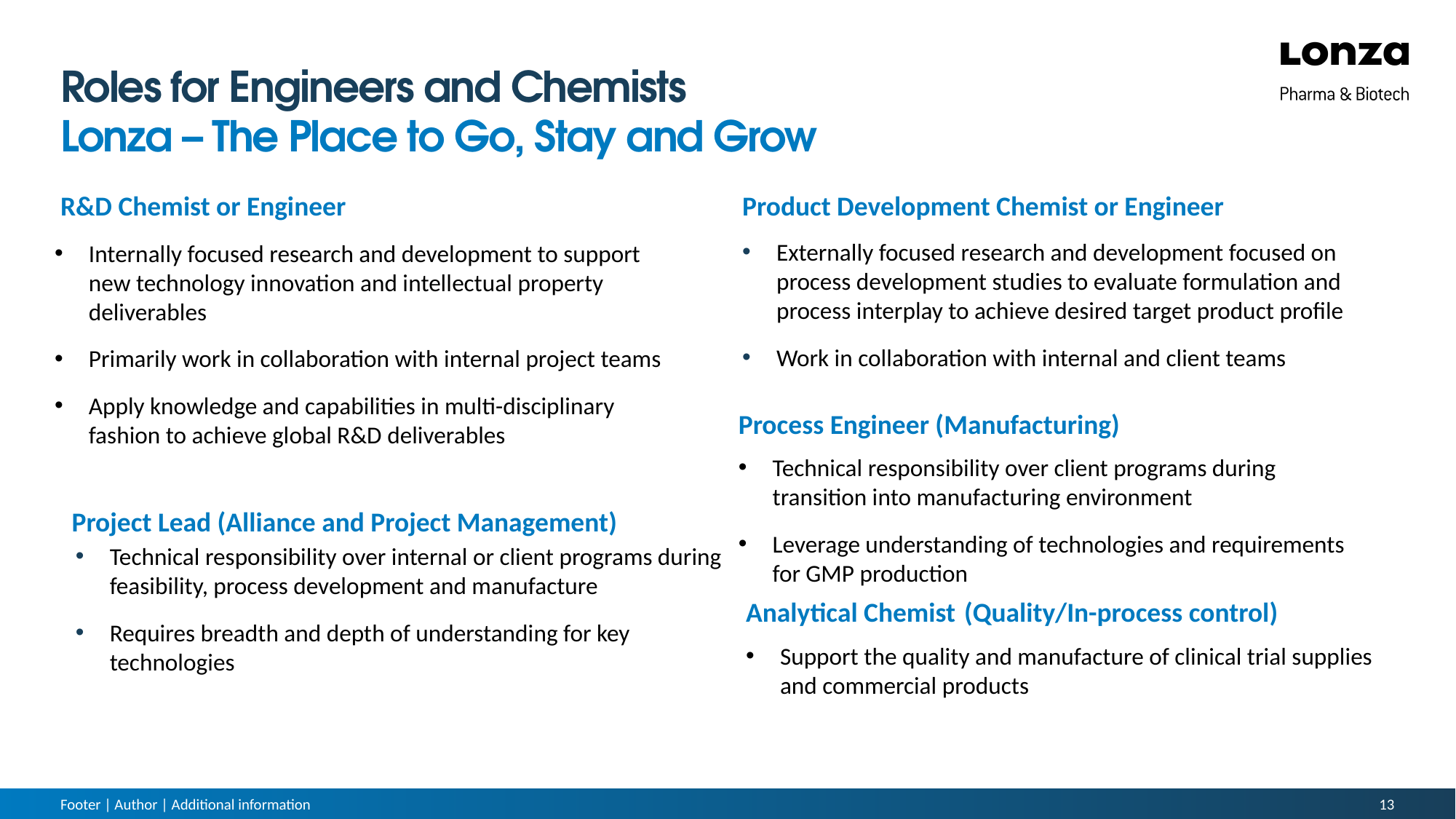

# Roles for Engineers and Chemists
Lonza – The Place to Go, Stay and Grow
Product Development Chemist or Engineer
R&D Chemist or Engineer
Externally focused research and development focused on process development studies to evaluate formulation and process interplay to achieve desired target product profile
Work in collaboration with internal and client teams
Internally focused research and development to support new technology innovation and intellectual property deliverables
Primarily work in collaboration with internal project teams
Apply knowledge and capabilities in multi-disciplinary fashion to achieve global R&D deliverables
Process Engineer (Manufacturing)
Technical responsibility over client programs during transition into manufacturing environment
Leverage understanding of technologies and requirements for GMP production

Project Lead (Alliance and Project Management)
Technical responsibility over internal or client programs during feasibility, process development and manufacture
Requires breadth and depth of understanding for key technologies

Analytical Chemist	(Quality/In-process control)
Support the quality and manufacture of clinical trial supplies and commercial products

Footer | Author | Additional information
13